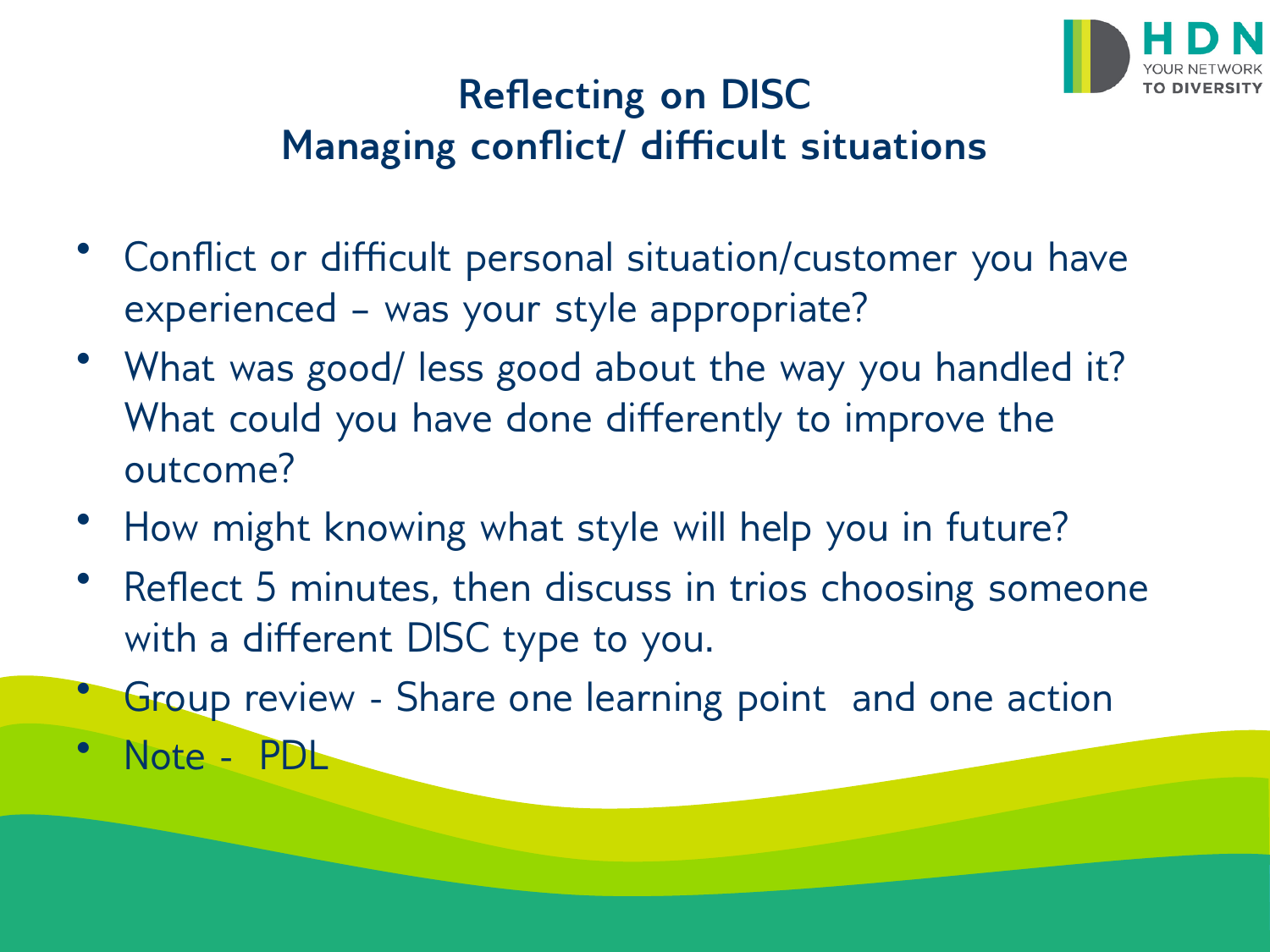

# Reflecting on DISC Managing conflict/ difficult situations
Conflict or difficult personal situation/customer you have experienced – was your style appropriate?
What was good/ less good about the way you handled it? What could you have done differently to improve the outcome?
How might knowing what style will help you in future?
Reflect 5 minutes, then discuss in trios choosing someone with a different DISC type to you.
Group review - Share one learning point  and one action
Note -  PDL